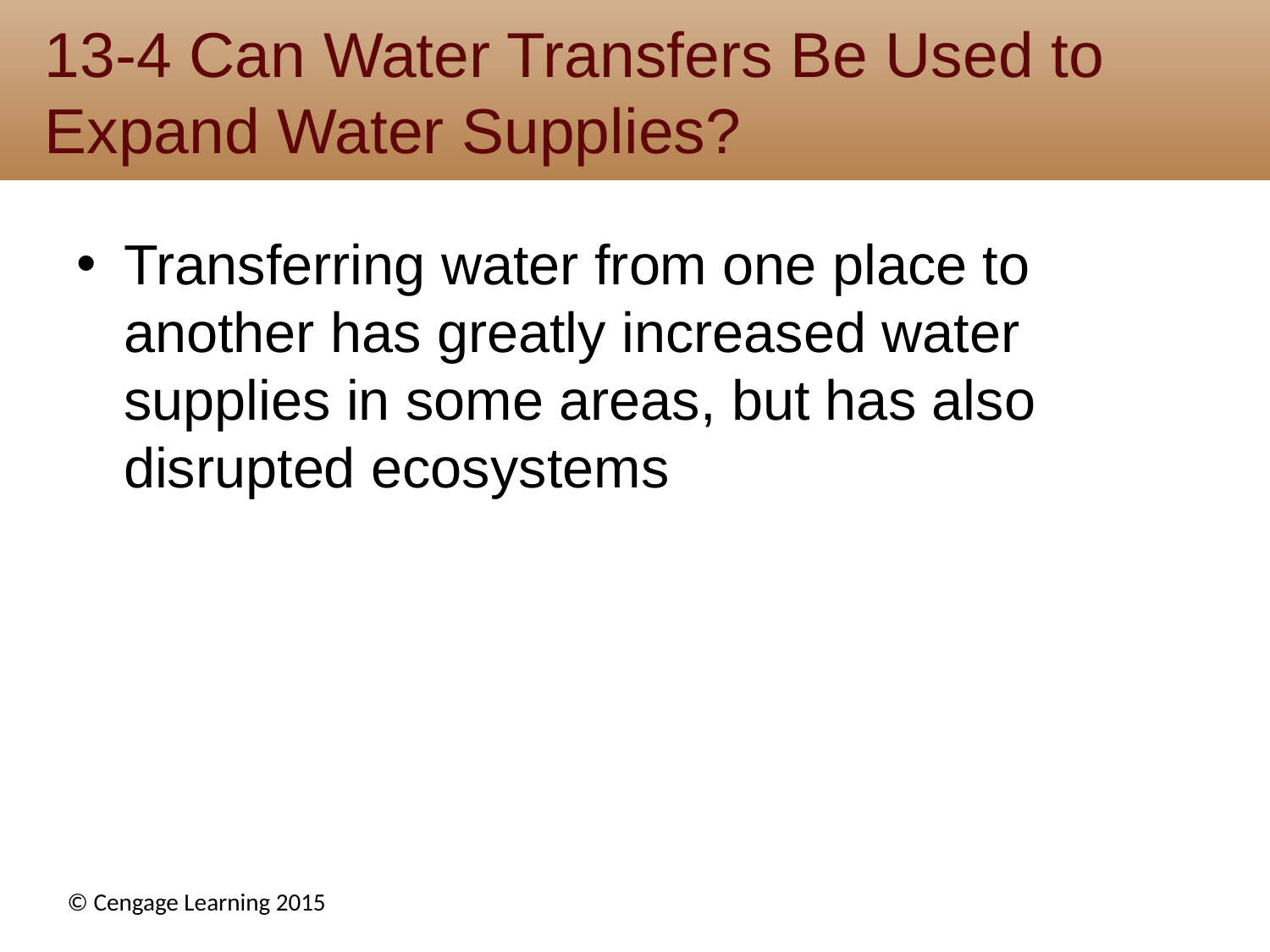

# 13-4 Can Water Transfers Be Used to Expand Water Supplies?
Transferring water from one place to another has greatly increased water supplies in some areas, but has also disrupted ecosystems